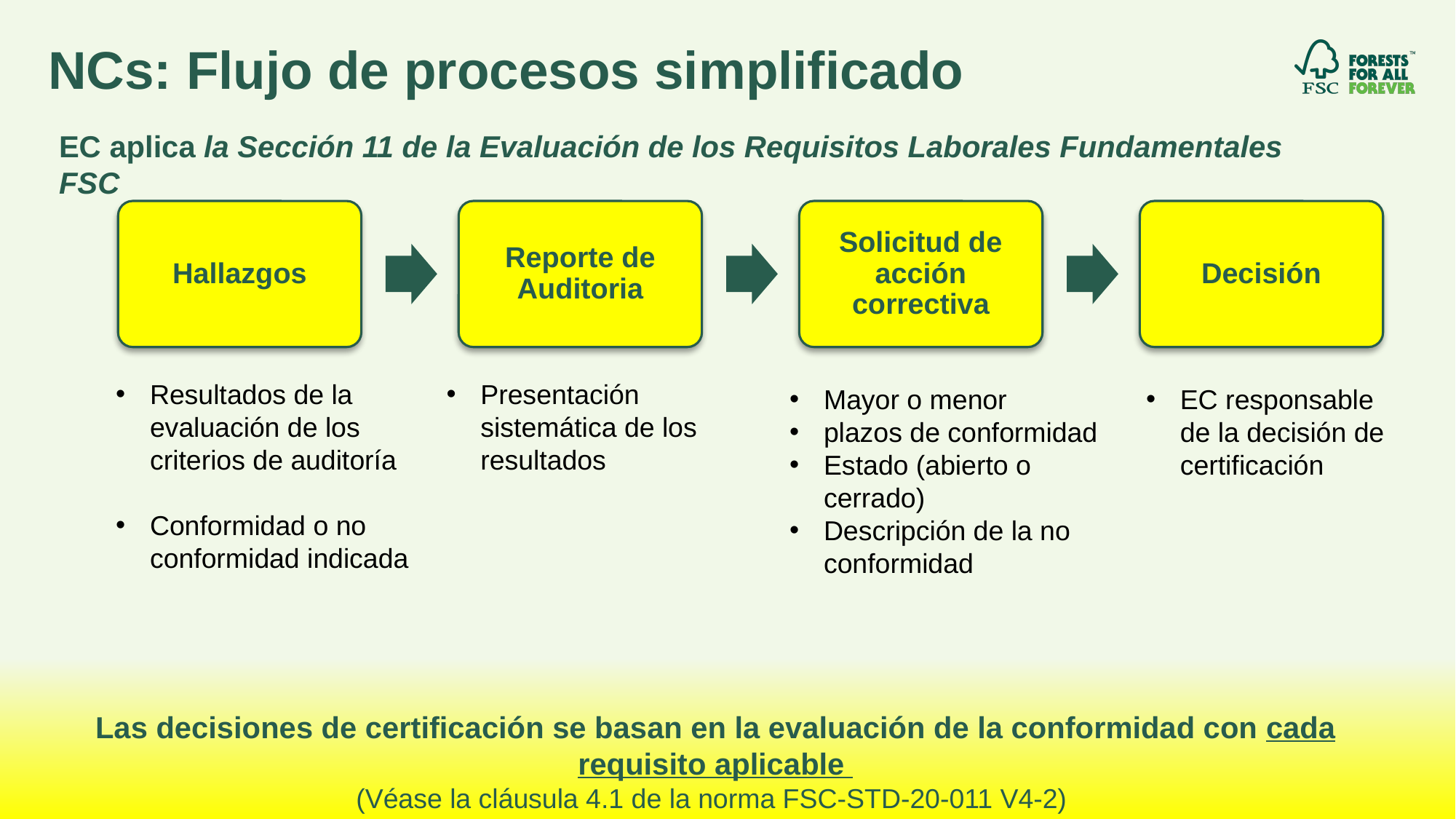

# NCs: Flujo de procesos simplificado
EC aplica la Sección 11 de la Evaluación de los Requisitos Laborales Fundamentales FSC

Hallazgos
Reporte de Auditoria
Solicitud de acción correctiva
Decisión

Resultados de la evaluación de los criterios de auditoría

Conformidad o no conformidad indicada
Presentación sistemática de los resultados
Mayor o menor
plazos de conformidad
Estado (abierto o cerrado)
Descripción de la no conformidad
EC responsable de la decisión de certificación

Las decisiones de certificación se basan en la evaluación de la conformidad con cada requisito aplicable
(Véase la cláusula 4.1 de la norma FSC-STD-20-011 V4-2)